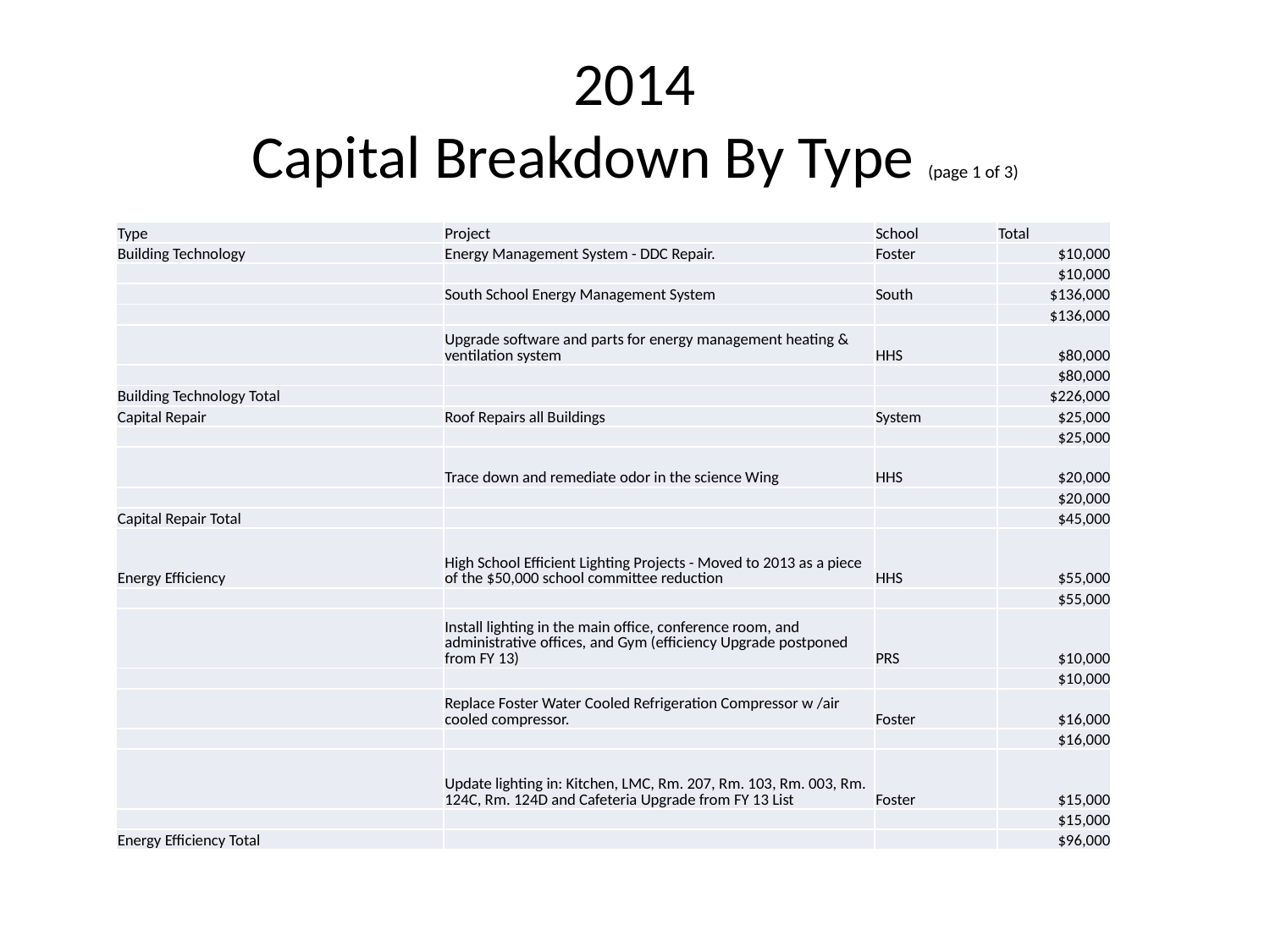

# 2014 Capital Breakdown By Type (page 1 of 3)
| Type | Project | School | Total |
| --- | --- | --- | --- |
| Building Technology | Energy Management System - DDC Repair. | Foster | $10,000 |
|  |  |  | $10,000 |
|  | South School Energy Management System | South | $136,000 |
|  |  |  | $136,000 |
|  | Upgrade software and parts for energy management heating & ventilation system | HHS | $80,000 |
|  |  |  | $80,000 |
| Building Technology Total |  |  | $226,000 |
| Capital Repair | Roof Repairs all Buildings | System | $25,000 |
|  |  |  | $25,000 |
|  | Trace down and remediate odor in the science Wing | HHS | $20,000 |
|  |  |  | $20,000 |
| Capital Repair Total |  |  | $45,000 |
| Energy Efficiency | High School Efficient Lighting Projects - Moved to 2013 as a piece of the $50,000 school committee reduction | HHS | $55,000 |
|  |  |  | $55,000 |
|  | Install lighting in the main office, conference room, and administrative offices, and Gym (efficiency Upgrade postponed from FY 13) | PRS | $10,000 |
|  |  |  | $10,000 |
|  | Replace Foster Water Cooled Refrigeration Compressor w /air cooled compressor. | Foster | $16,000 |
|  |  |  | $16,000 |
|  | Update lighting in: Kitchen, LMC, Rm. 207, Rm. 103, Rm. 003, Rm. 124C, Rm. 124D and Cafeteria Upgrade from FY 13 List | Foster | $15,000 |
|  |  |  | $15,000 |
| Energy Efficiency Total |  |  | $96,000 |